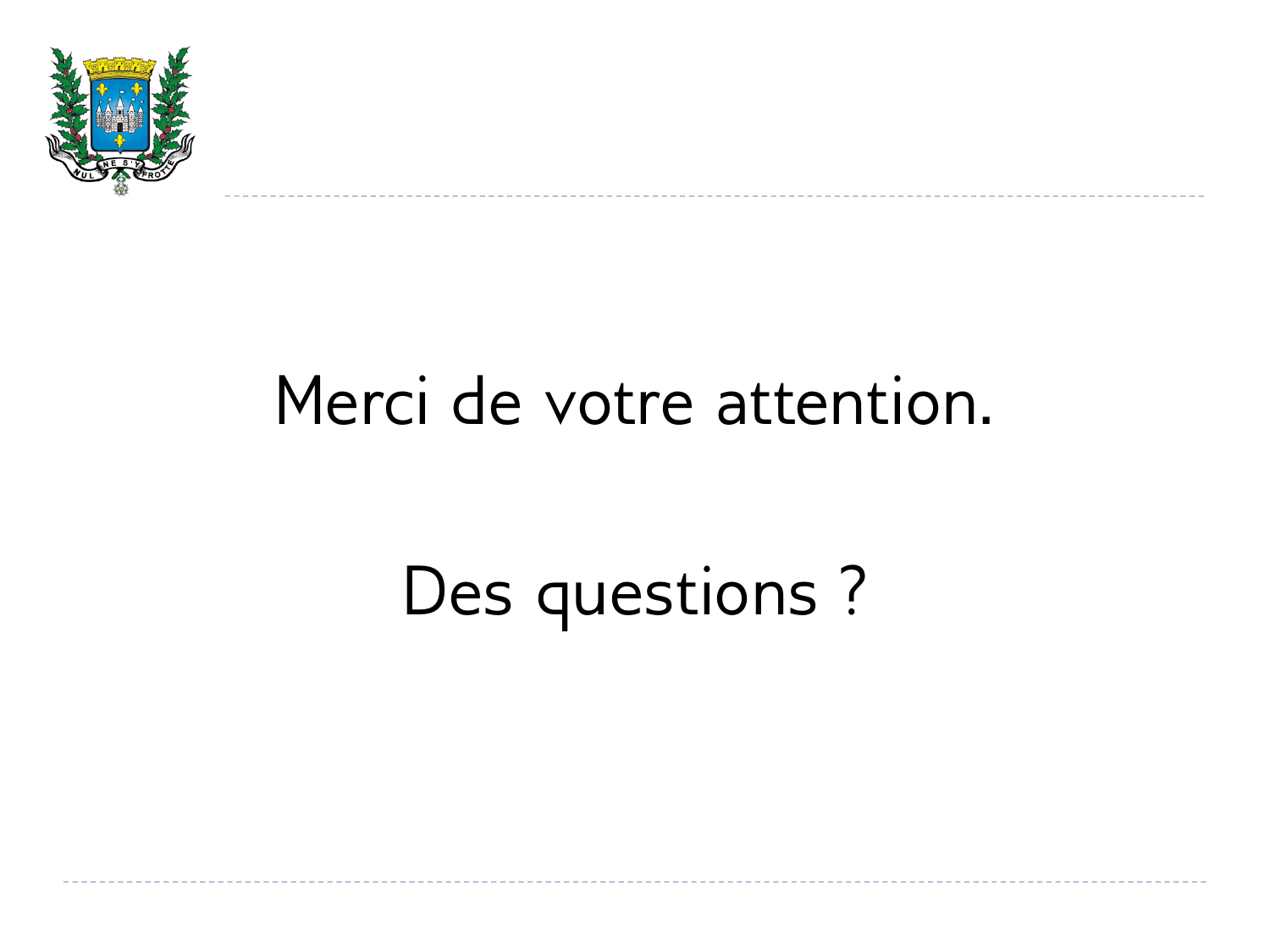

#

Merci de votre attention.

Des questions ?